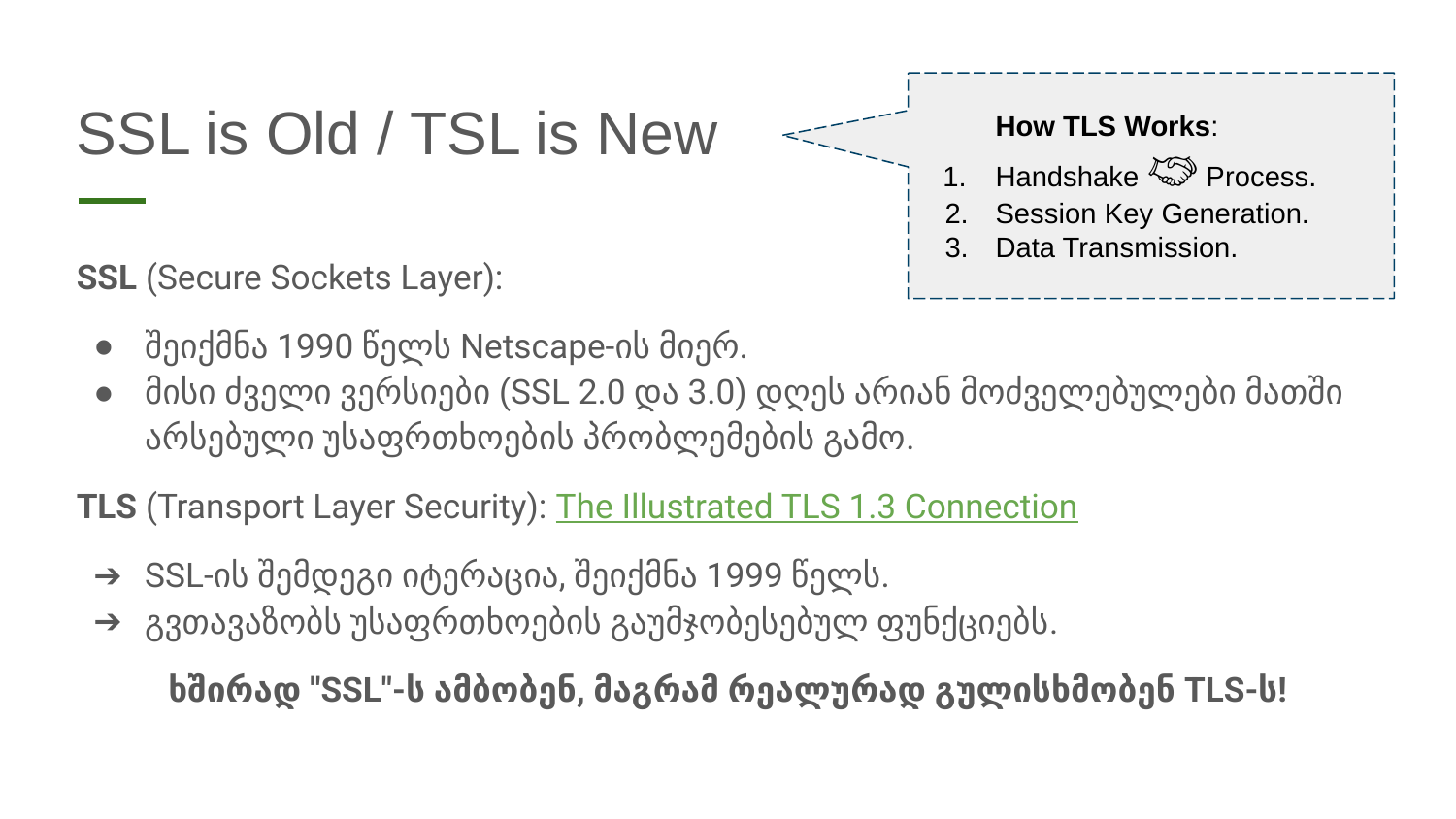

# SSL is Old / TSL is New
How TLS Works:
Handshake 🤝 Process.
Session Key Generation.
Data Transmission.
SSL (Secure Sockets Layer):
შეიქმნა 1990 წელს Netscape-ის მიერ.
მისი ძველი ვერსიები (SSL 2.0 და 3.0) დღეს არიან მოძველებულები მათში არსებული უსაფრთხოების პრობლემების გამო.
TLS (Transport Layer Security): The Illustrated TLS 1.3 Connection
SSL-ის შემდეგი იტერაცია, შეიქმნა 1999 წელს.
გვთავაზობს უსაფრთხოების გაუმჯობესებულ ფუნქციებს.
ხშირად "SSL"-ს ამბობენ, მაგრამ რეალურად გულისხმობენ TLS-ს!